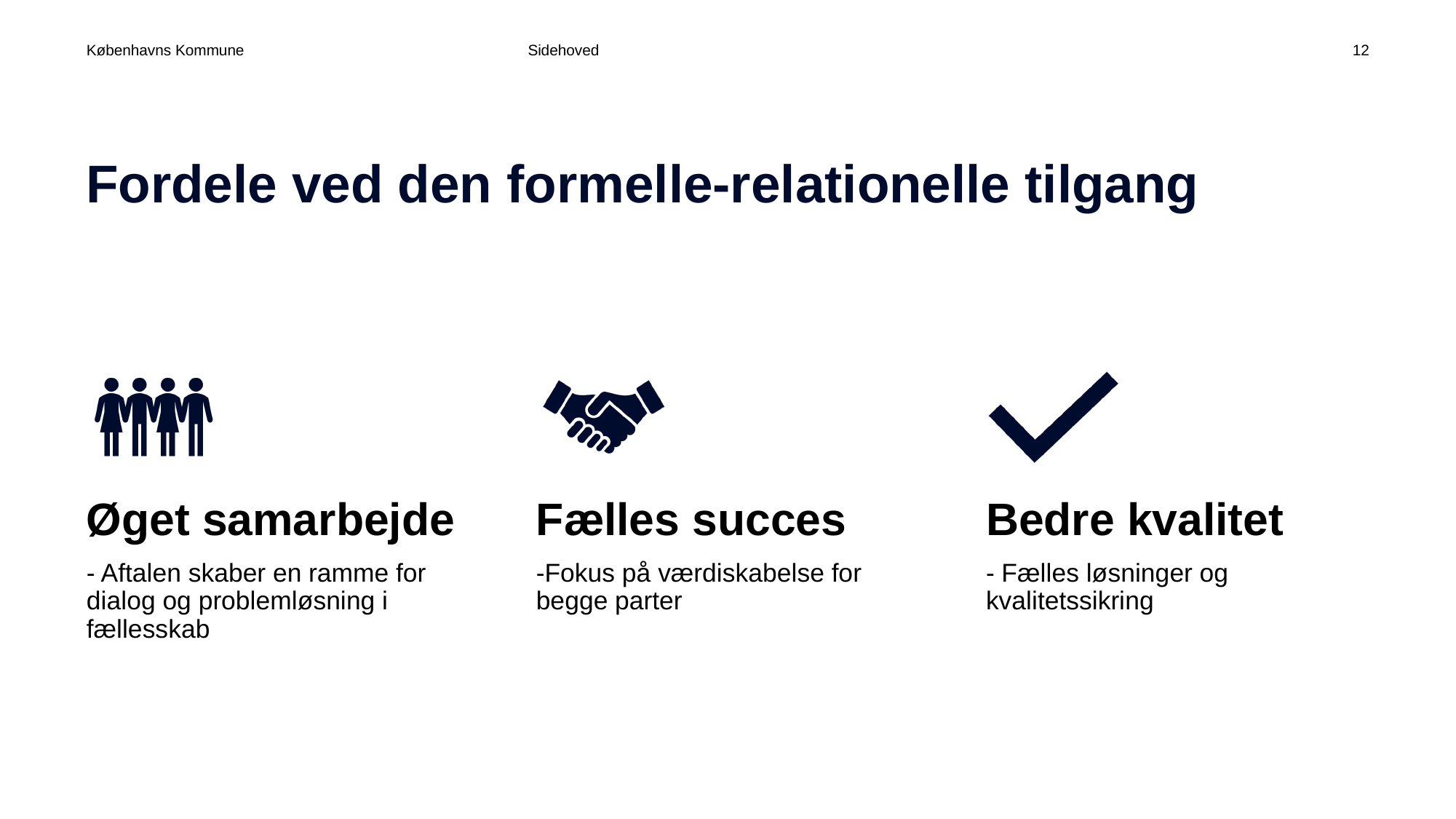

Sidehoved
12
# Fordele ved den formelle-relationelle tilgang
Øget samarbejde
- Aftalen skaber en ramme for dialog og problemløsning i fællesskab
Fælles succes
-Fokus på værdiskabelse for begge parter
Bedre kvalitet
- Fælles løsninger og kvalitetssikring